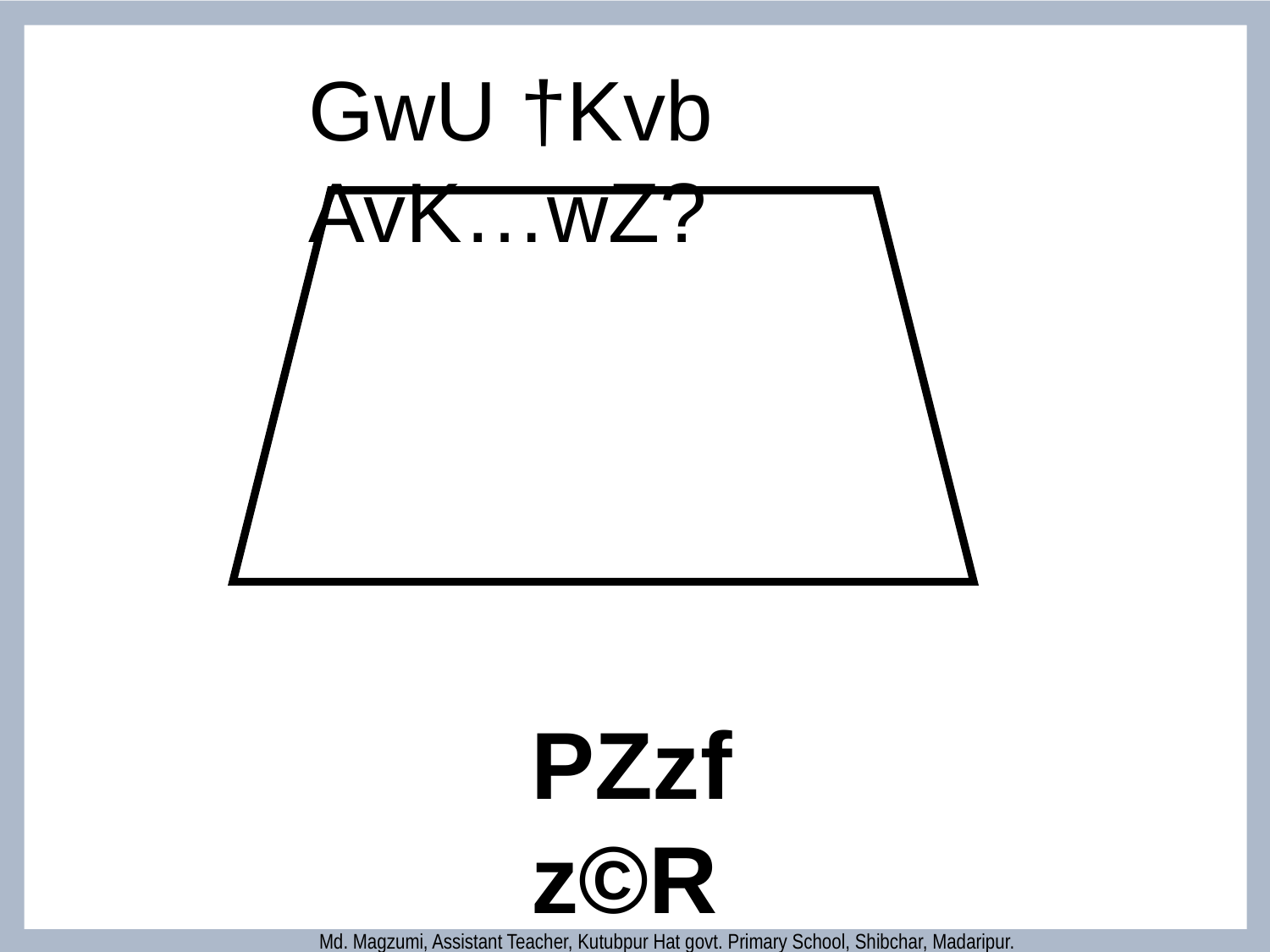

GwU †Kvb AvK…wZ?

PZzfz©R
Md. Magzumi, Assistant Teacher, Kutubpur Hat govt. Primary School, Shibchar, Madaripur.